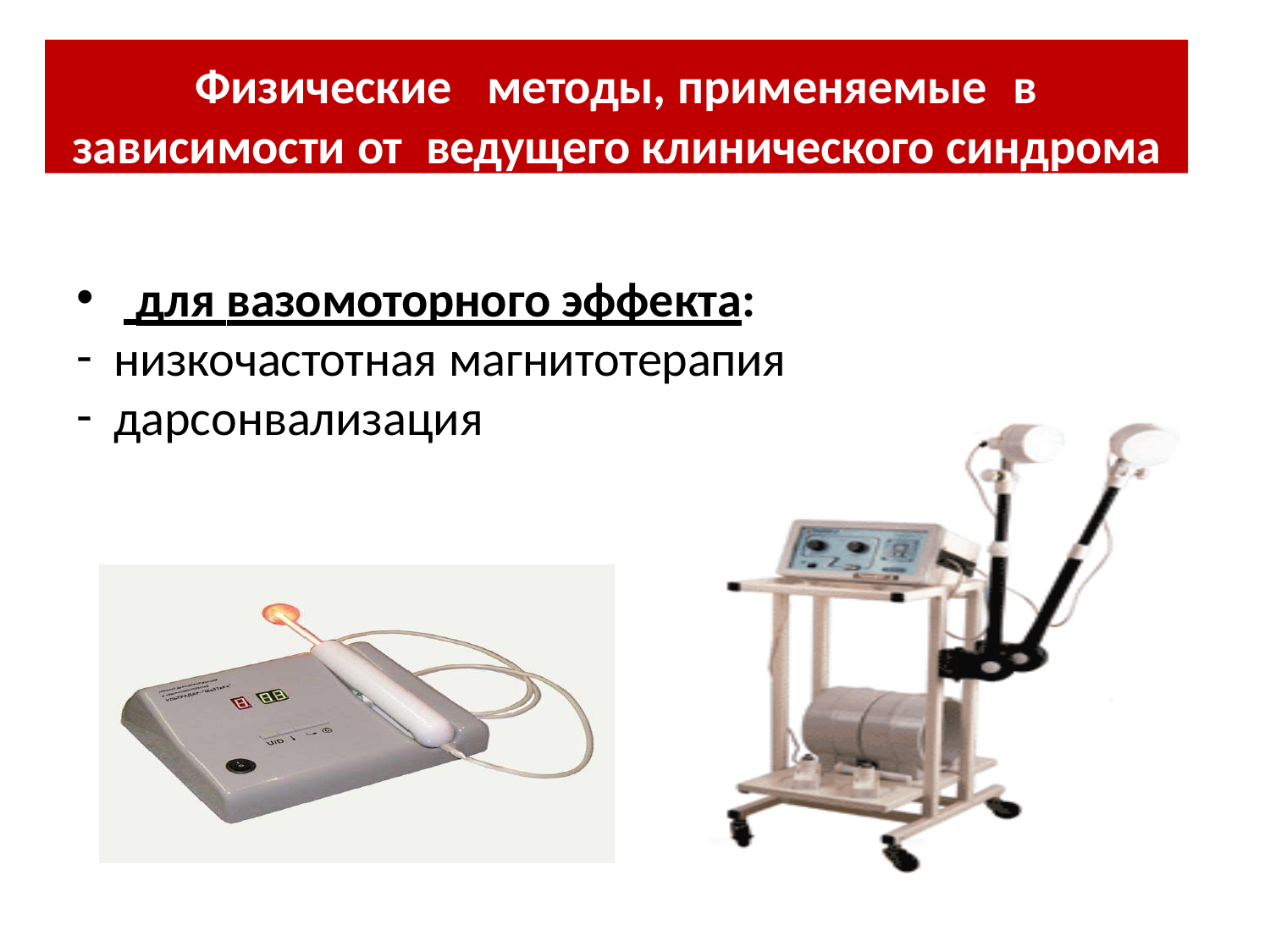

Физические	методы, применяемые	в
зависимости от	ведущего клинического синдрома
 для вазомоторного эффекта:
низкочастотная магнитотерапия
дарсонвализация